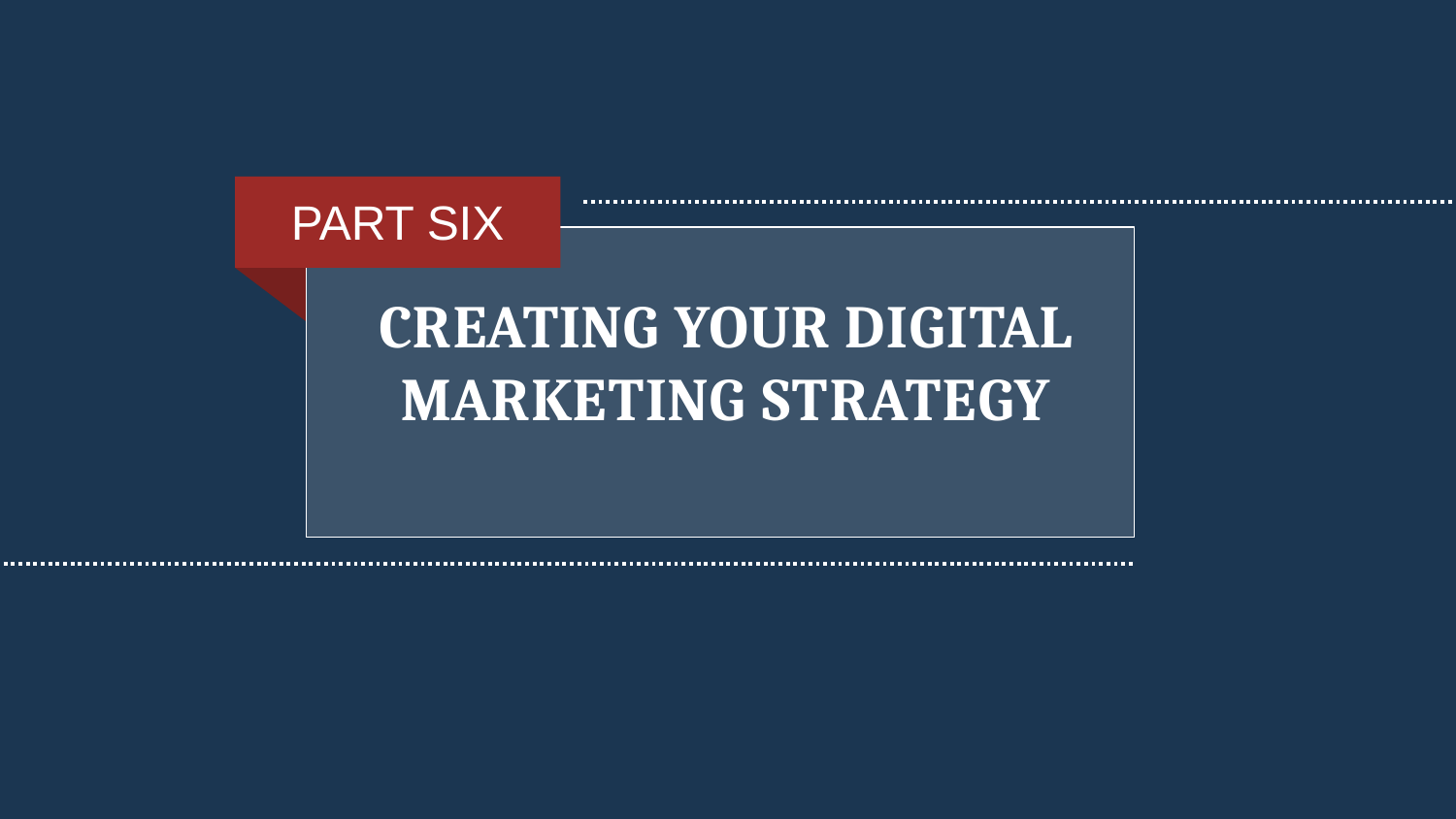

PART SIX
CREATING YOUR DIGITAL MARKETING STRATEGY